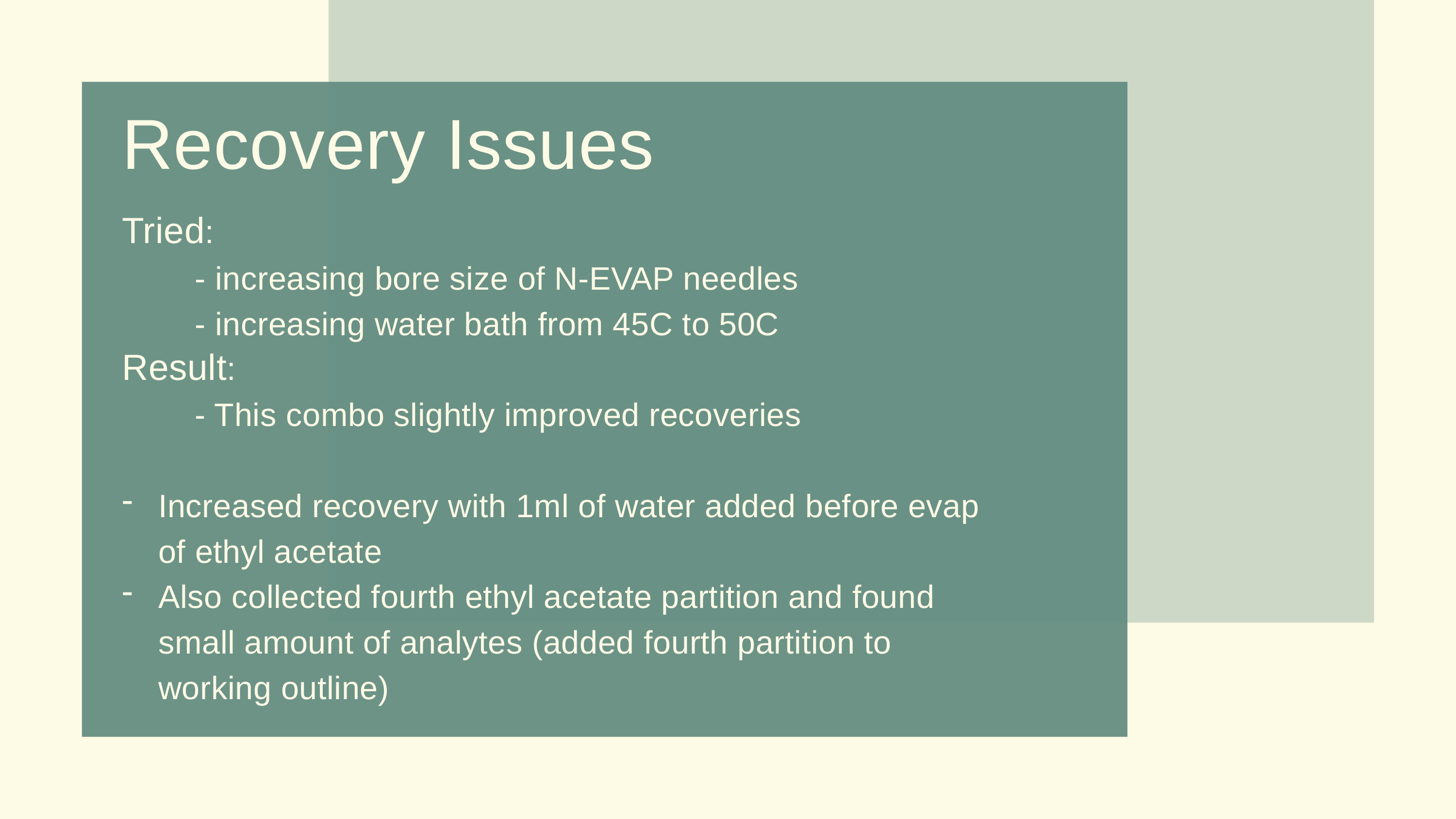

Recovery Issues
Tried:
	- increasing bore size of N-EVAP needles
	- increasing water bath from 45C to 50C
Result:
	- This combo slightly improved recoveries

Increased recovery with 1ml of water added before evap of ethyl acetate
Also collected fourth ethyl acetate partition and found small amount of analytes (added fourth partition to working outline)